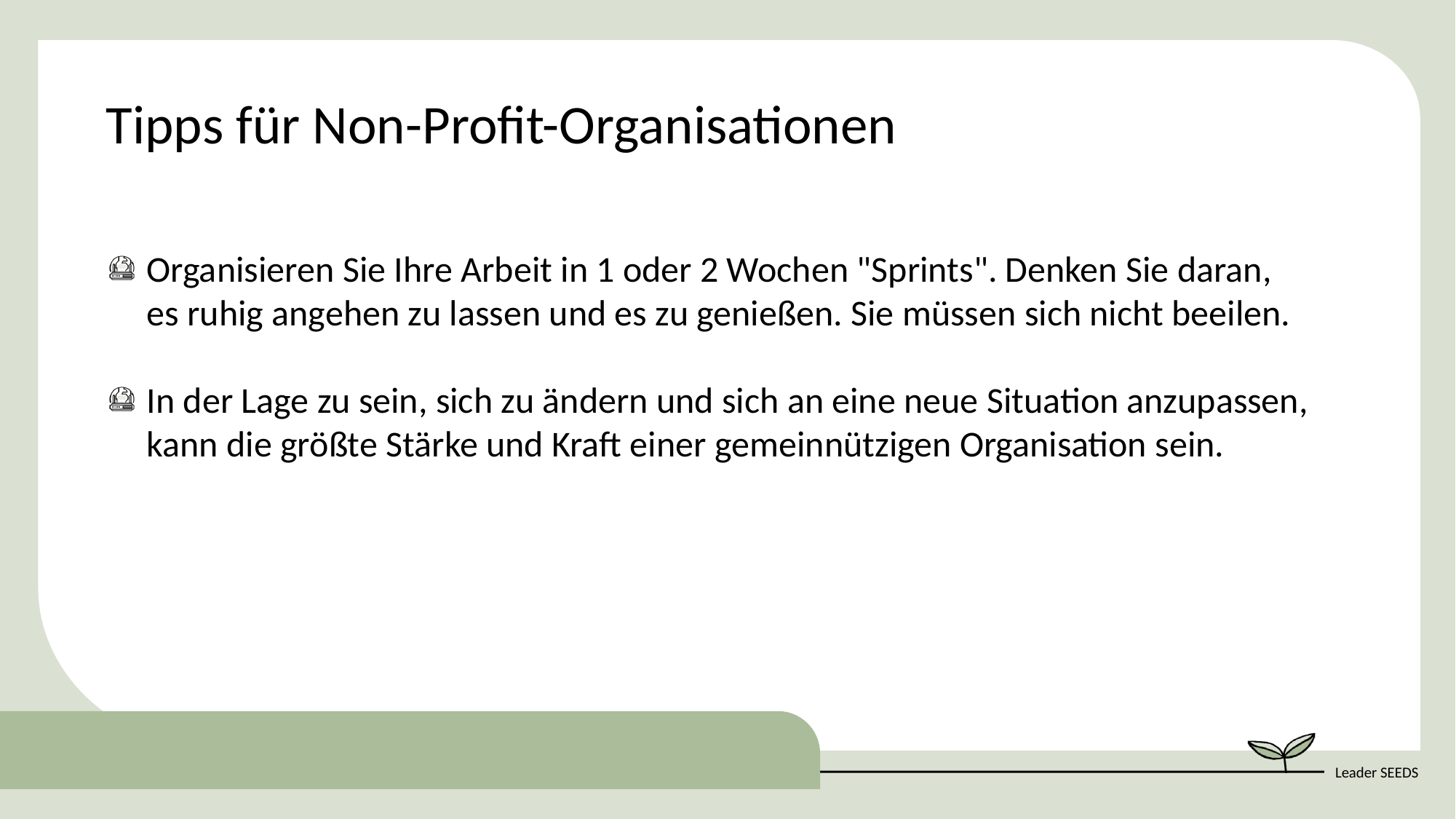

Tipps für Non-Profit-Organisationen

Organisieren Sie Ihre Arbeit in 1 oder 2 Wochen "Sprints". Denken Sie daran, es ruhig angehen zu lassen und es zu genießen. Sie müssen sich nicht beeilen.

In der Lage zu sein, sich zu ändern und sich an eine neue Situation anzupassen, kann die größte Stärke und Kraft einer gemeinnützigen Organisation sein.